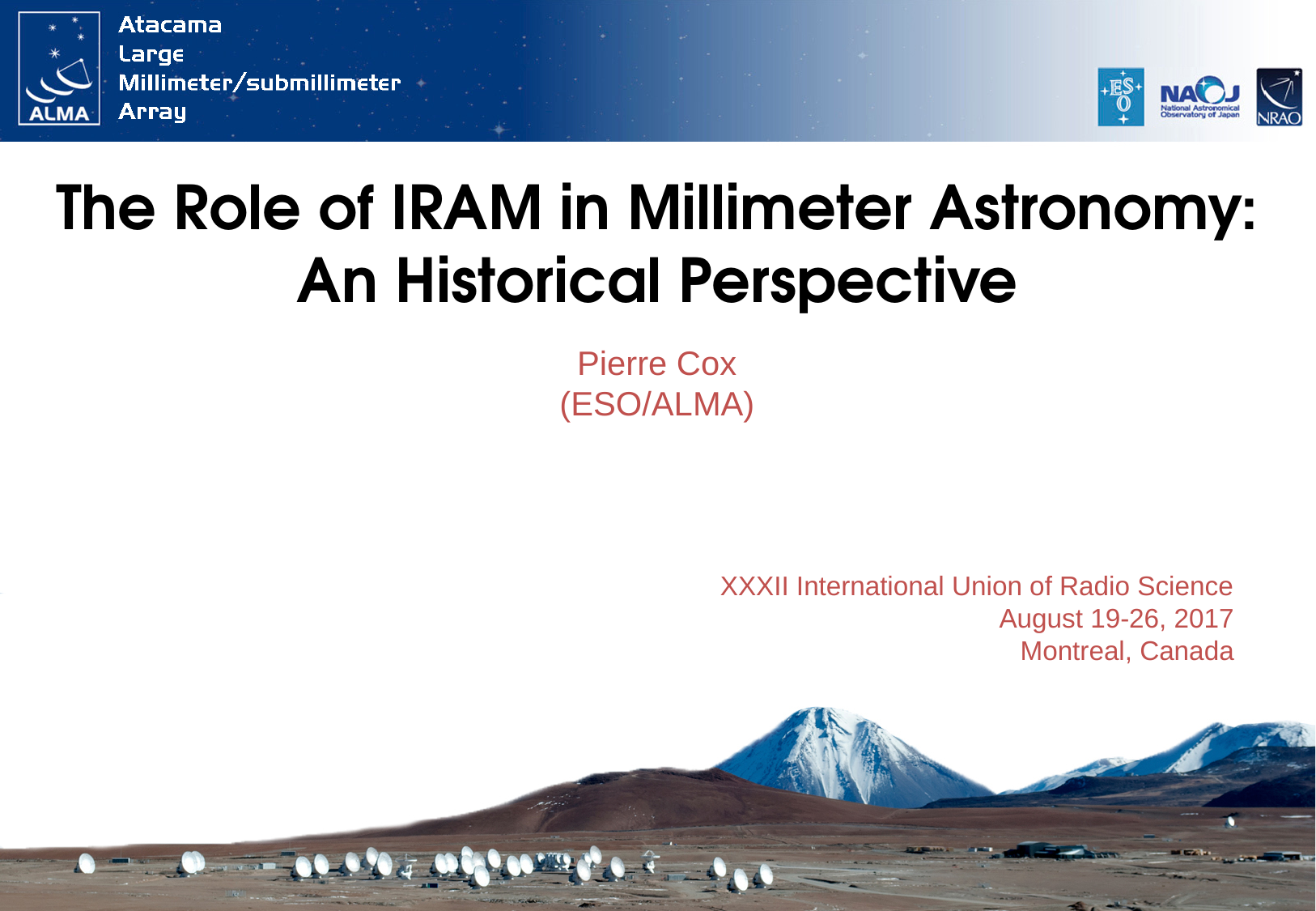

# The Role of IRAM in Millimeter Astronomy: An Historical Perspective
Pierre Cox
(ESO/ALMA)

XXXII International Union of Radio Science
August 19-26, 2017
   Montreal, Canada